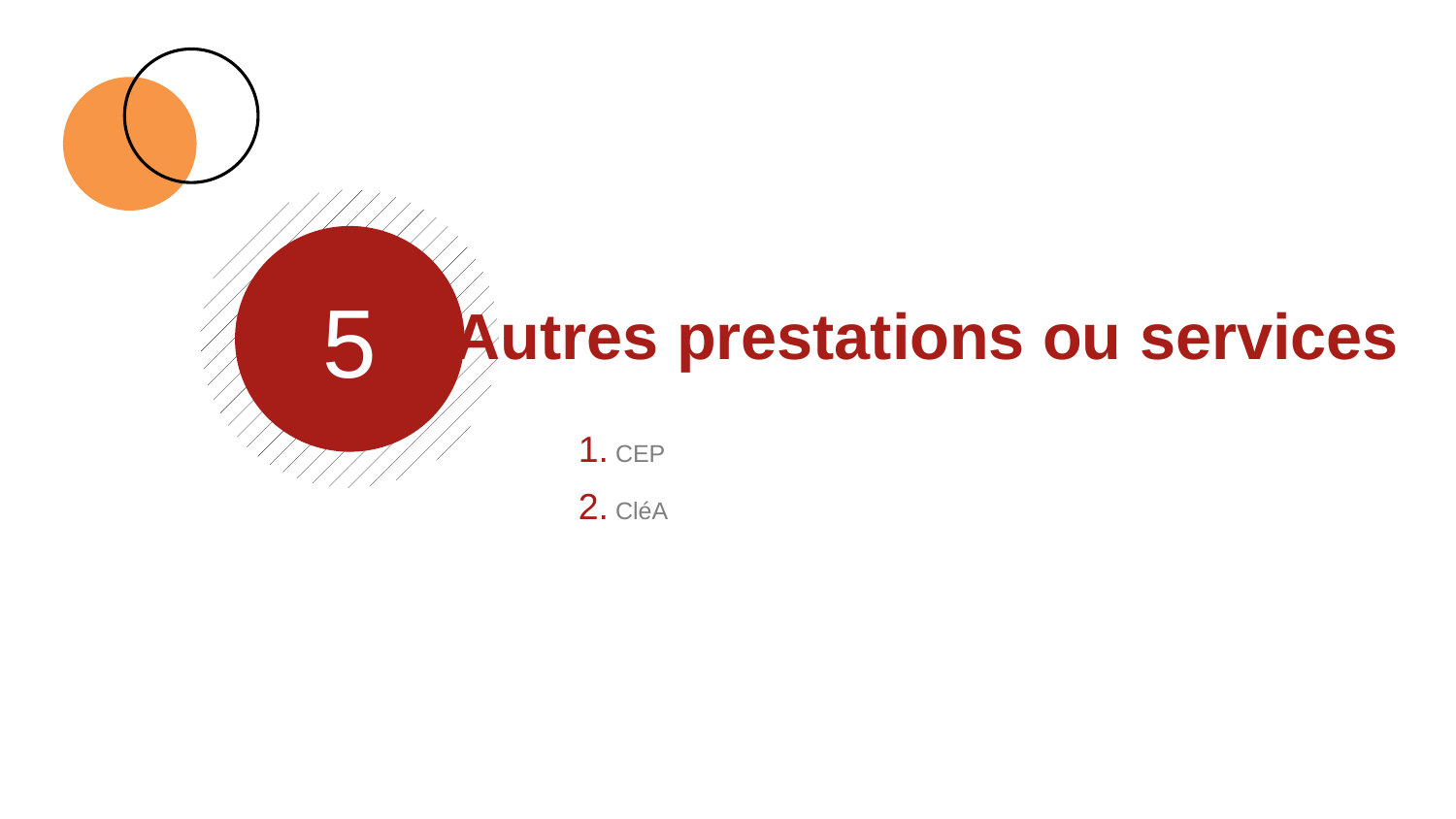

5

5
Autres prestations ou services
 CEP
 CléA